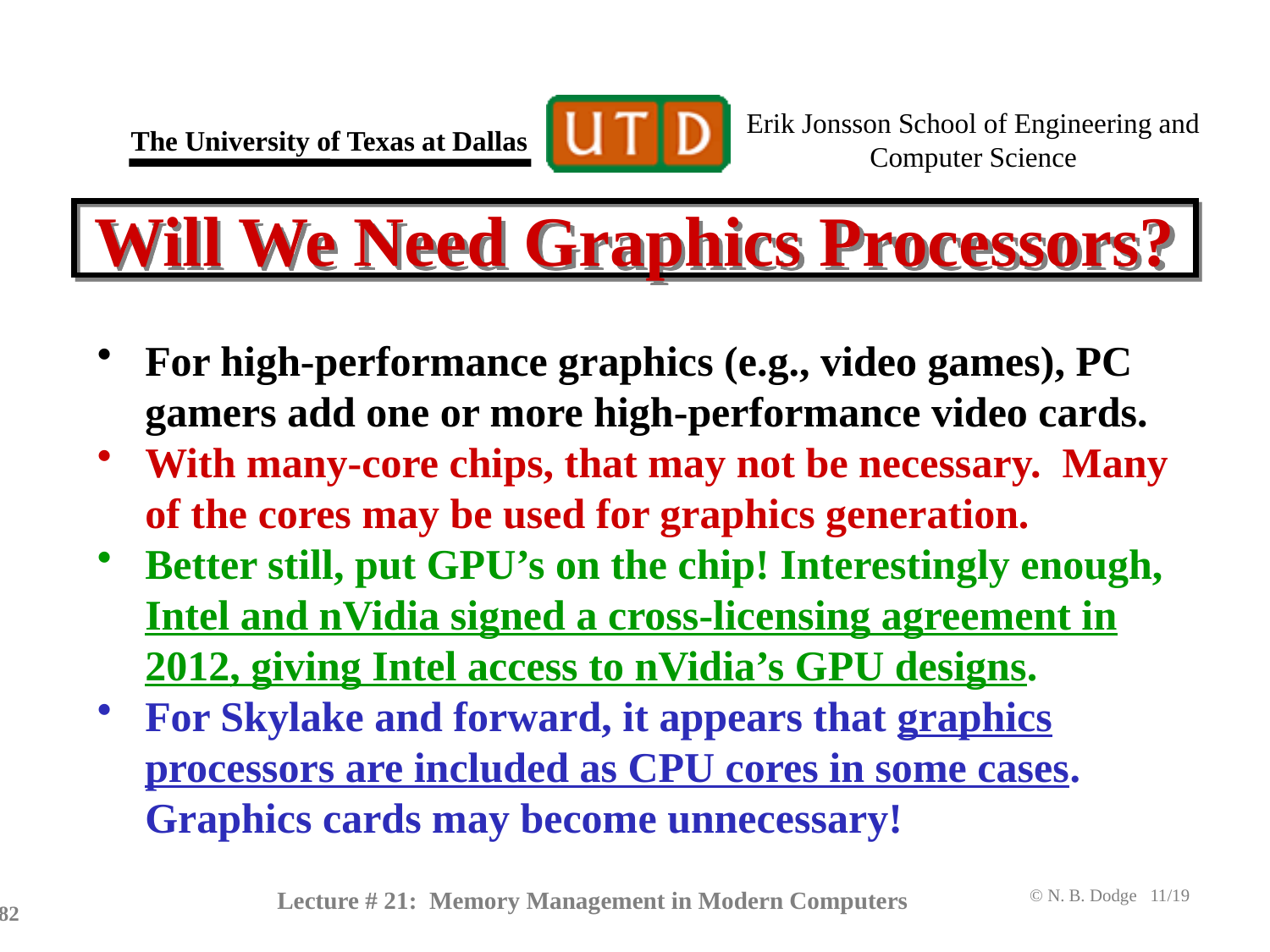

# Will We Need Graphics Processors?
For high-performance graphics (e.g., video games), PC gamers add one or more high-performance video cards.
With many-core chips, that may not be necessary.  Many of the cores may be used for graphics generation.
Better still, put GPU’s on the chip! Interestingly enough, Intel and nVidia signed a cross-licensing agreement in 2012, giving Intel access to nVidia’s GPU designs.
For Skylake and forward, it appears that graphics processors are included as CPU cores in some cases.  Graphics cards may become unnecessary!
Lecture # 21:  Memory Management in Modern Computers